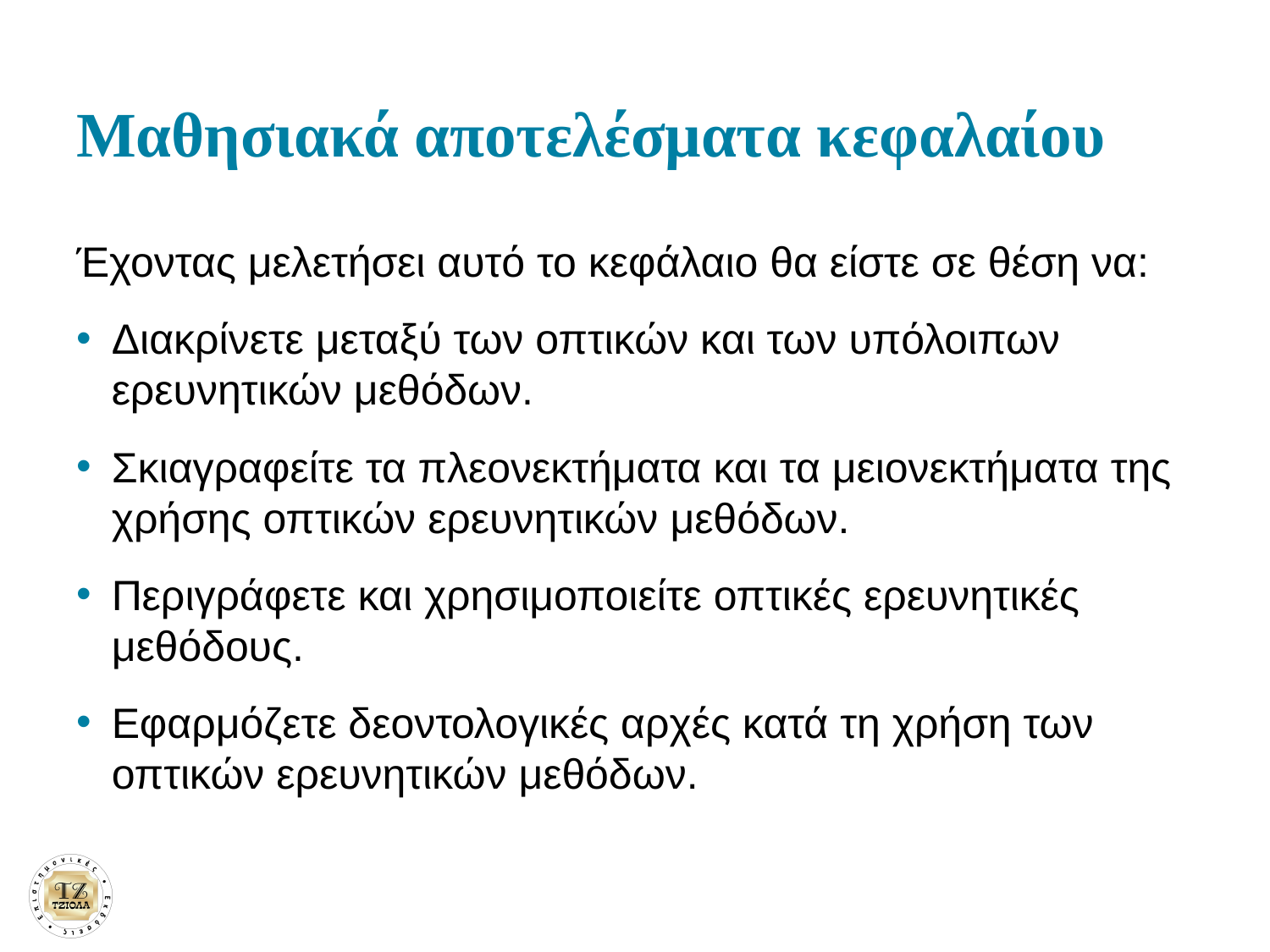

# Μαθησιακά αποτελέσματα κεφαλαίου
Έχοντας μελετήσει αυτό το κεφάλαιο θα είστε σε θέση να:
Διακρίνετε μεταξύ των οπτικών και των υπόλοιπων ερευνητικών μεθόδων.
Σκιαγραφείτε τα πλεονεκτήματα και τα μειονεκτήματα της χρήσης οπτικών ερευνητικών μεθόδων.
Περιγράφετε και χρησιμοποιείτε οπτικές ερευνητικές μεθόδους.
Εφαρμόζετε δεοντολογικές αρχές κατά τη χρήση των οπτικών ερευνητικών μεθόδων.